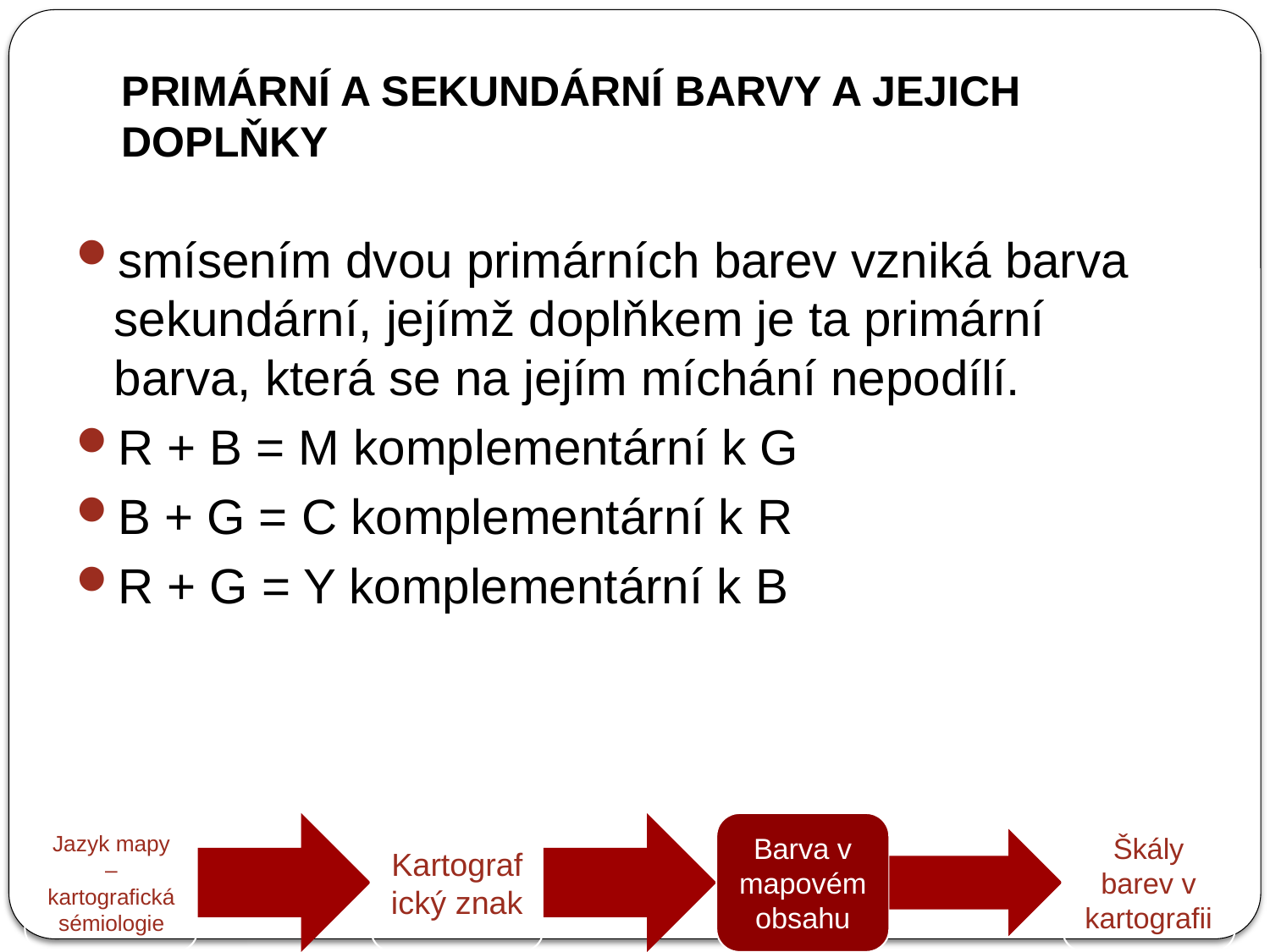

# PRIMÁRNÍ A SEKUNDÁRNÍ BARVY A JEJICH DOPLŇKY
smísením dvou primárních barev vzniká barva sekundární, jejímž doplňkem je ta primární barva, která se na jejím míchání nepodílí.
R + B = M komplementární k G
B + G = C komplementární k R
R + G = Y komplementární k B
Jazyk mapy – kartografická sémiologie
Kartografický znak
Barva v mapovém obsahu
Škály barev v kartografii